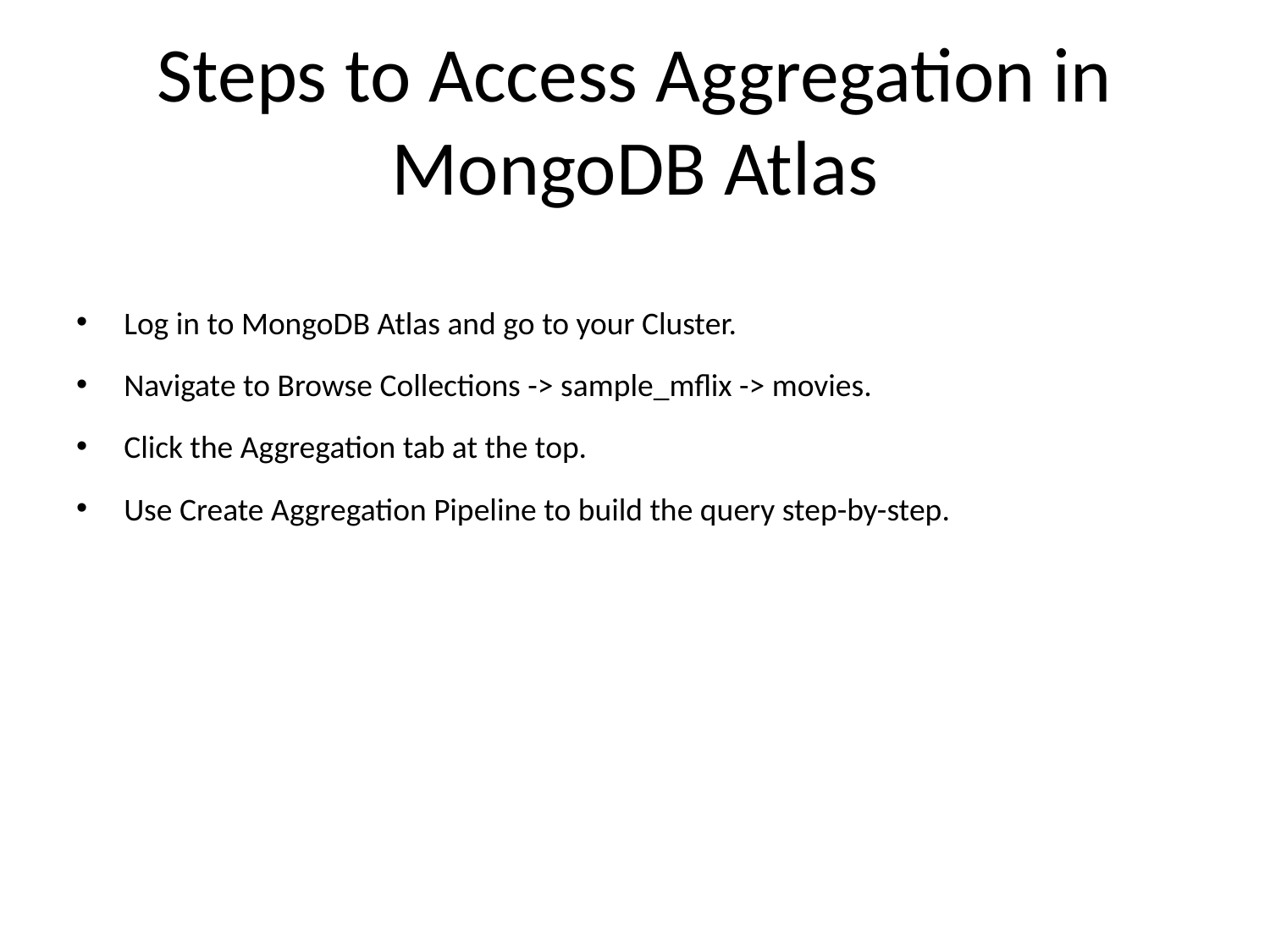

# Steps to Access Aggregation in MongoDB Atlas

Log in to MongoDB Atlas and go to your Cluster.
Navigate to Browse Collections -> sample_mflix -> movies.
Click the Aggregation tab at the top.
Use Create Aggregation Pipeline to build the query step-by-step.